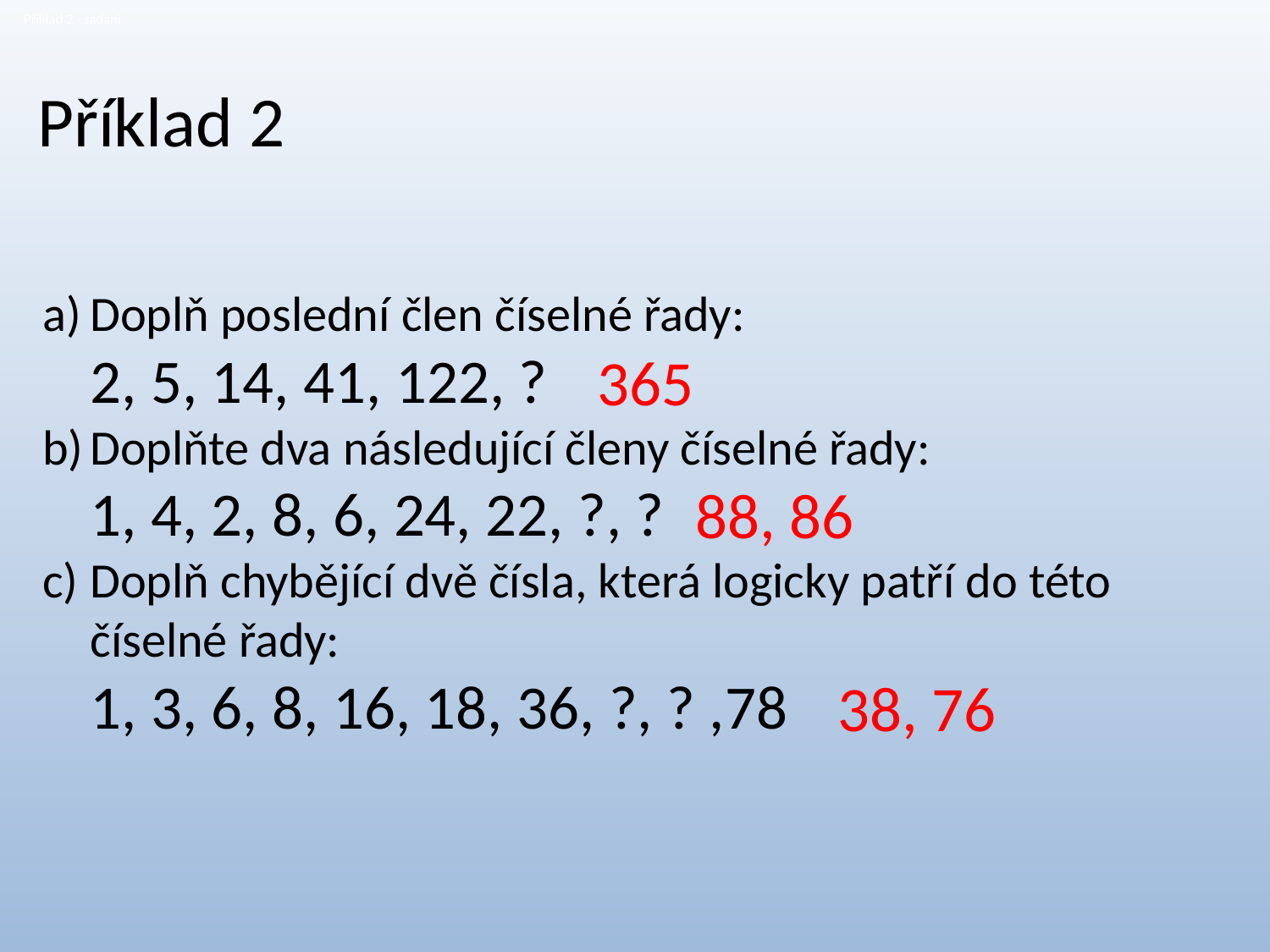

# Příklad 2 - zadání
Příklad 2
Doplň poslední člen číselné řady:
2, 5, 14, 41, 122, ?
Doplňte dva následující členy číselné řady:
1, 4, 2, 8, 6, 24, 22, ?, ?
Doplň chybějící dvě čísla, která logicky patří do této číselné řady:
1, 3, 6, 8, 16, 18, 36, ?, ? ,78

365
88, 86
38, 76